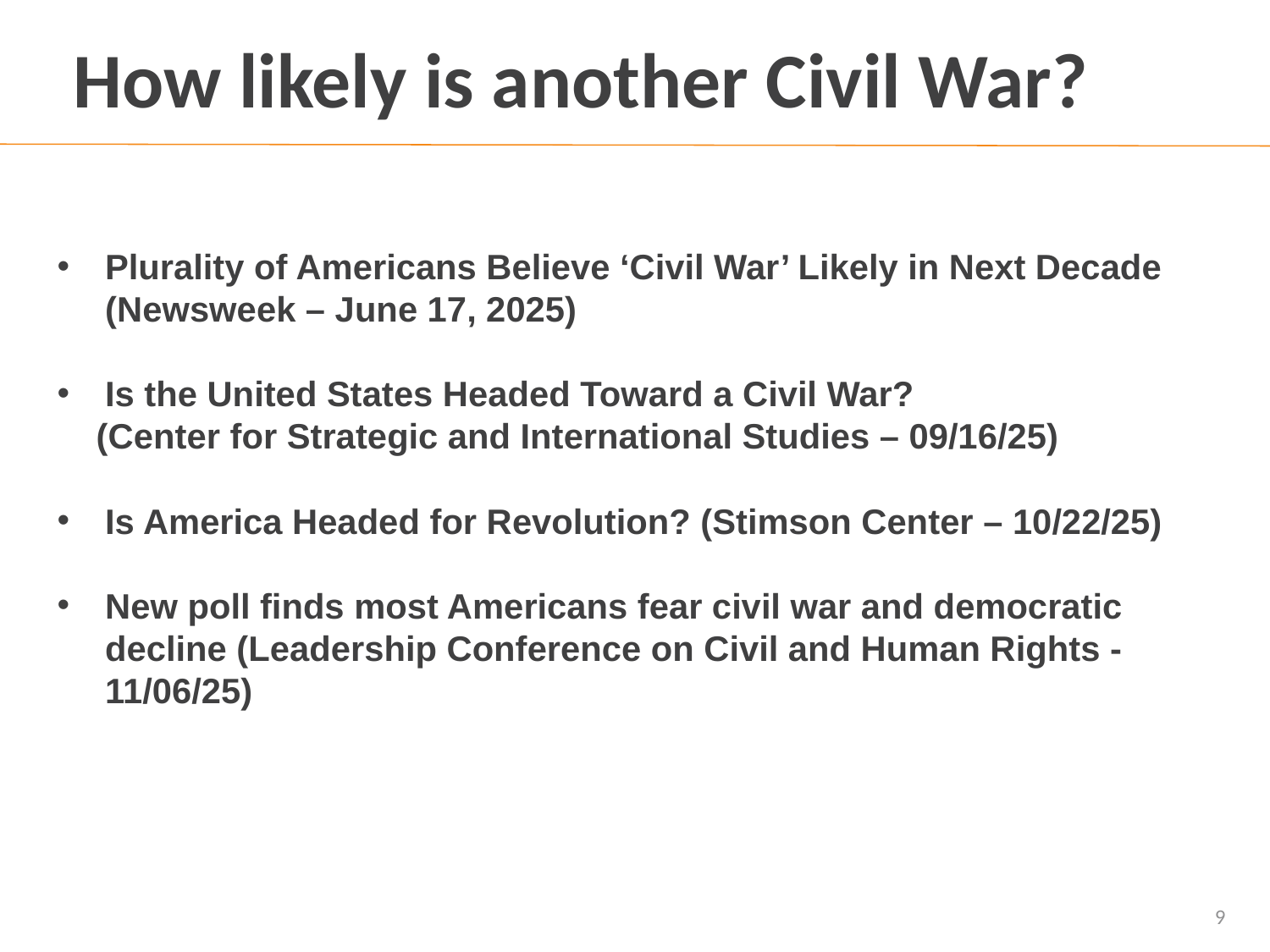

# How likely is another Civil War?

Plurality of Americans Believe ‘Civil War’ Likely in Next Decade (Newsweek – June 17, 2025)

Is the United States Headed Toward a Civil War?
    (Center for Strategic and International Studies – 09/16/25)

Is America Headed for Revolution? (Stimson Center – 10/22/25)

New poll finds most Americans fear civil war and democratic decline (Leadership Conference on Civil and Human Rights - 11/06/25)

9